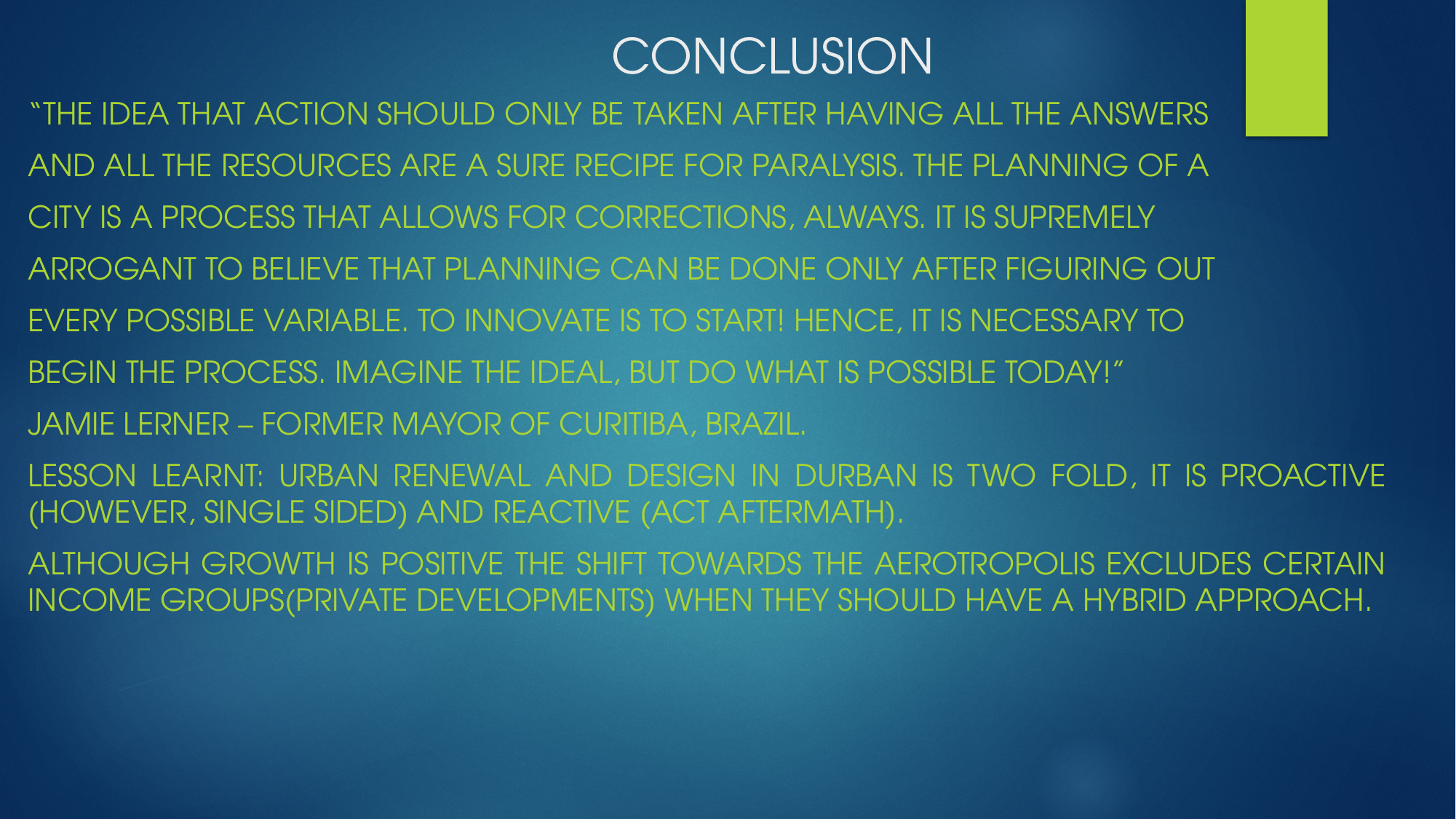

# CONCLUSION
“The idea that action should only be taken after having all the answers
and all the resources are a sure recipe for paralysis. The planning of a
city is a process that allows for corrections, always. It is supremely
arrogant to believe that planning can be done only after figuring out
every possible variable. To innovate is to start! Hence, it is necessary to
begin the process. Imagine the ideal, but do what is possible today!”
Jamie Lerner – Former Mayor of Curitiba, Brazil.
Lesson learnt: urban renewal and design in Durban is two fold, it is proactive (however, single sided) and reactive (act aftermath).
Although growth is positive the shift towards the aerotropolis excludes certain income groups(private developments) when they should have a hybrid approach.